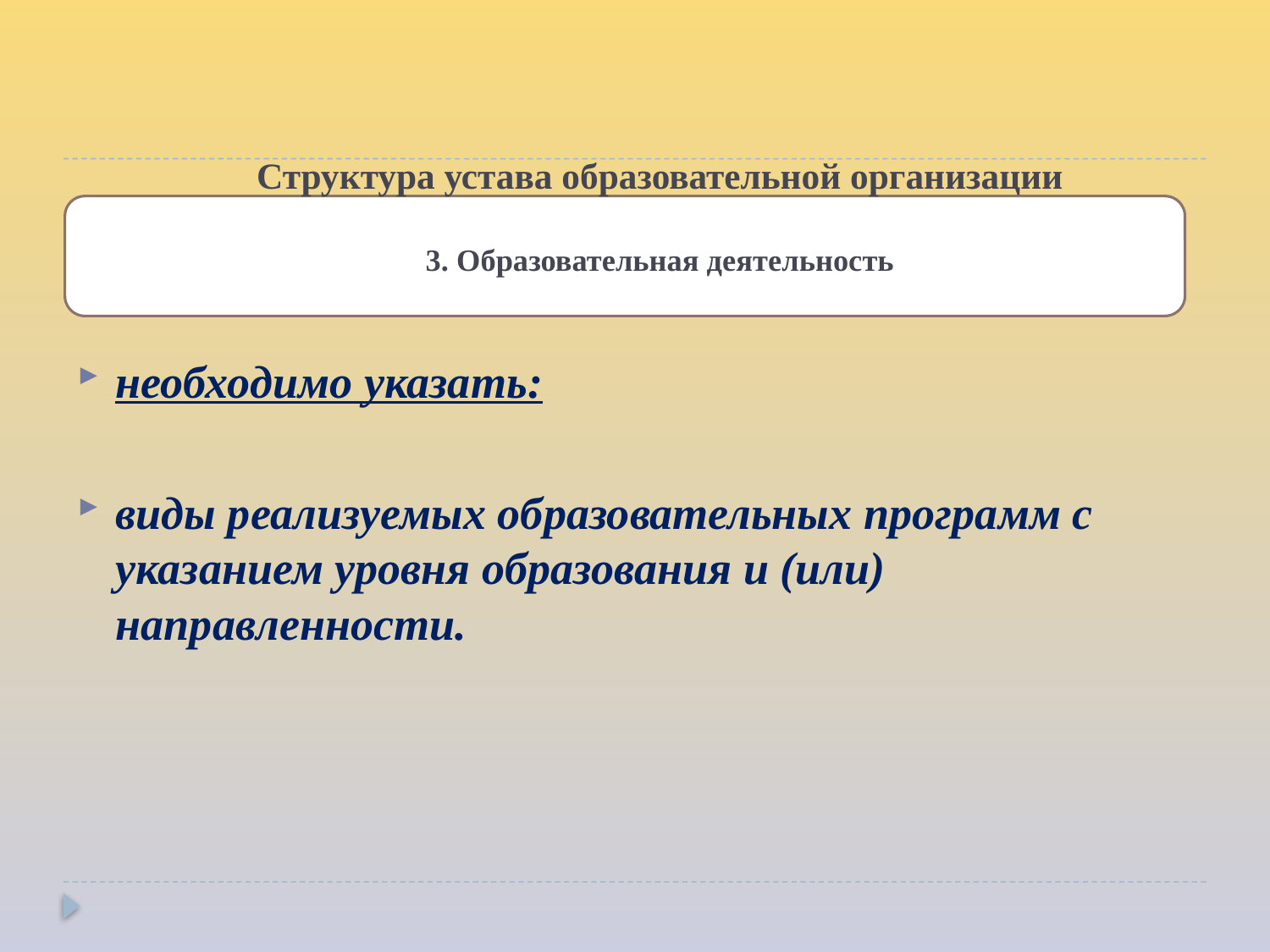

# Структура устава образовательной организации 3. Образовательная деятельность

необходимо указать:

виды реализуемых образовательных программ с указанием уровня образования и (или) направленности.